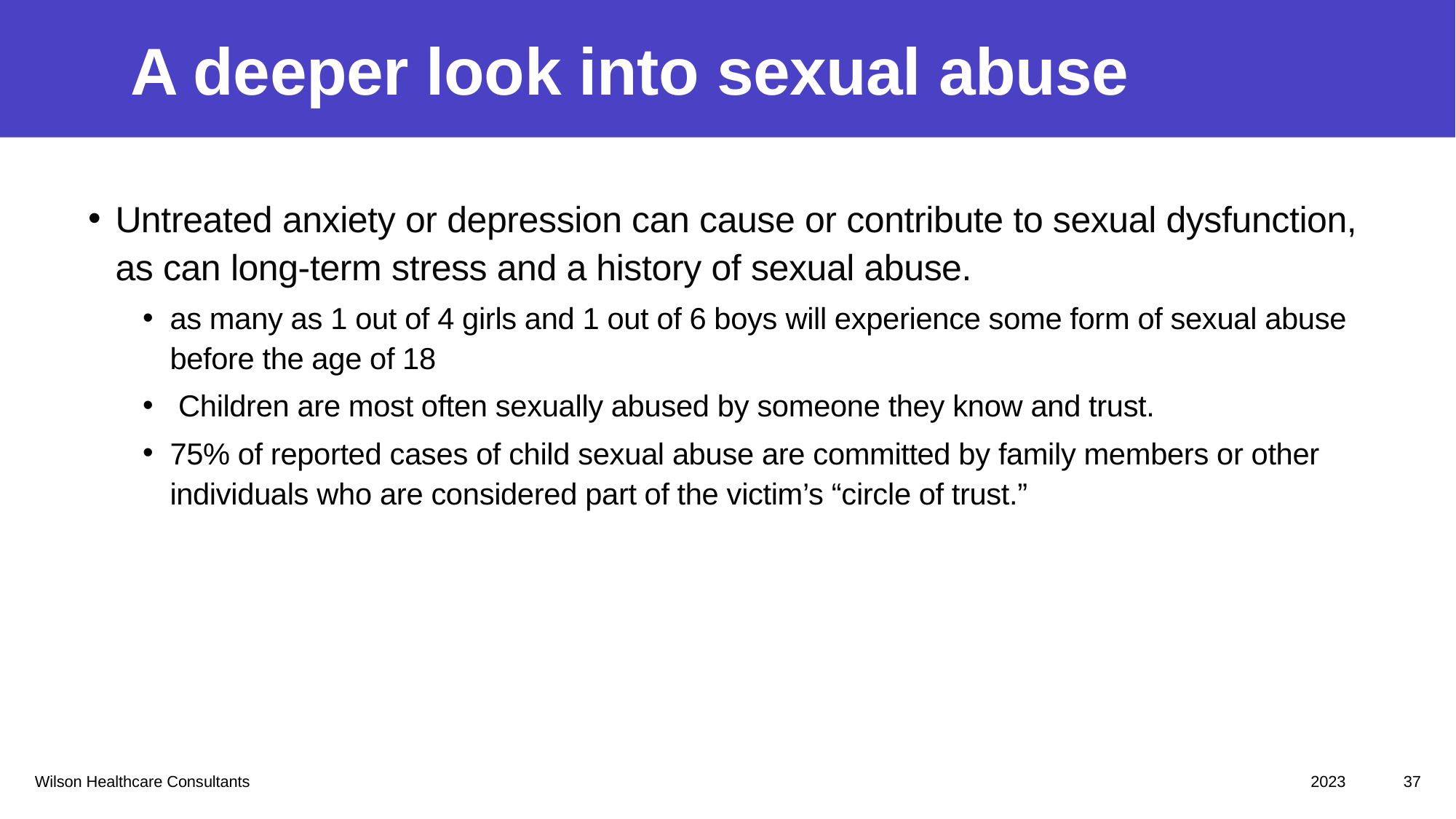

# A deeper look into sexual abuse
Untreated anxiety or depression can cause or contribute to sexual dysfunction, as can long-term stress and a history of sexual abuse.
as many as 1 out of 4 girls and 1 out of 6 boys will experience some form of sexual abuse before the age of 18
 Children are most often sexually abused by someone they know and trust.
75% of reported cases of child sexual abuse are committed by family members or other individuals who are considered part of the victim’s “circle of trust.”

2023
Wilson Healthcare Consultants
37